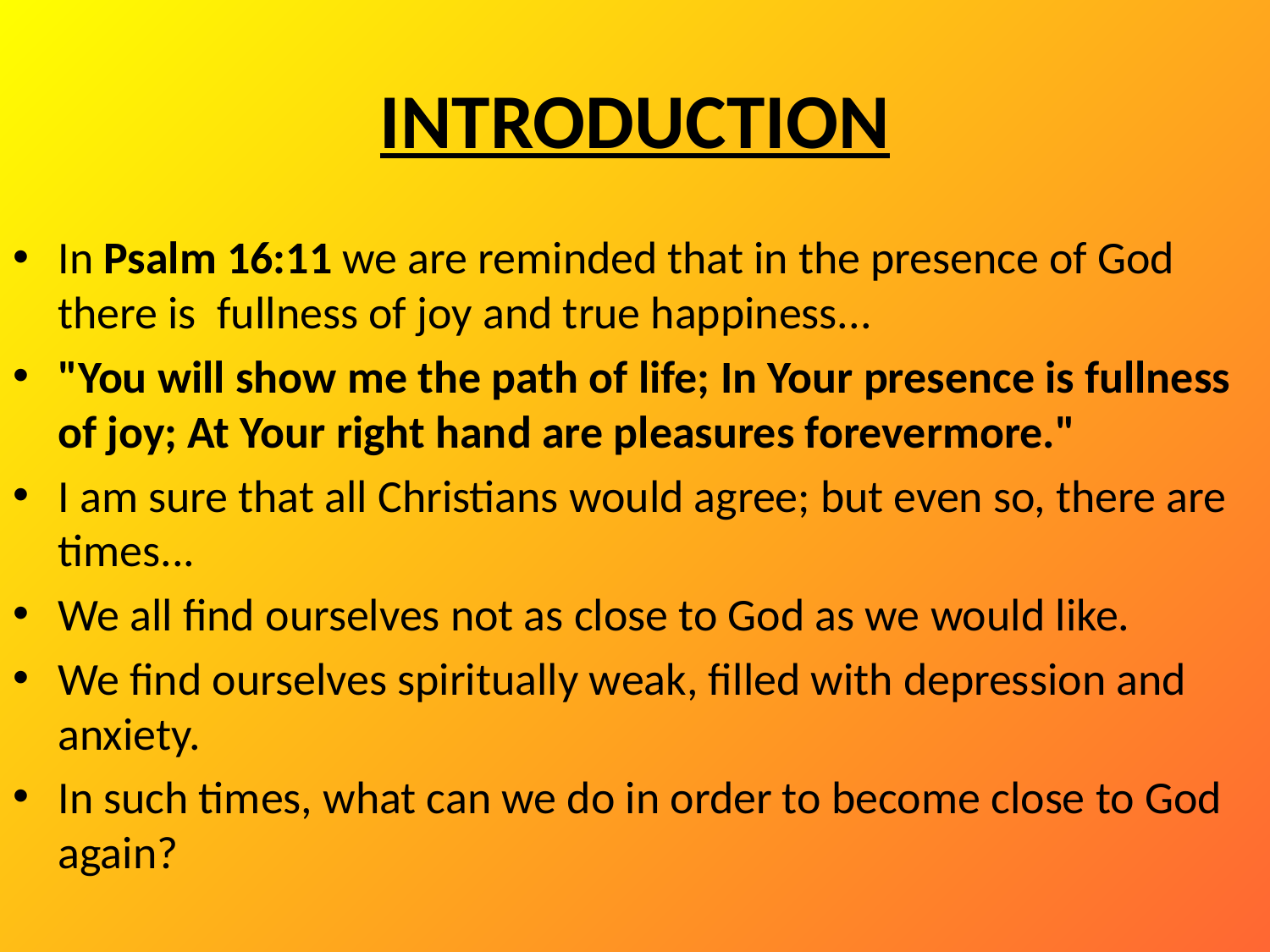

# INTRODUCTION
In Psalm 16:11 we are reminded that in the presence of God there is  fullness of joy and true happiness...
"You will show me the path of life; In Your presence is fullness of joy; At Your right hand are pleasures forevermore."
I am sure that all Christians would agree; but even so, there are  times...
We all find ourselves not as close to God as we would like.
We find ourselves spiritually weak, filled with depression and anxiety.
In such times, what can we do in order to become close to God again?